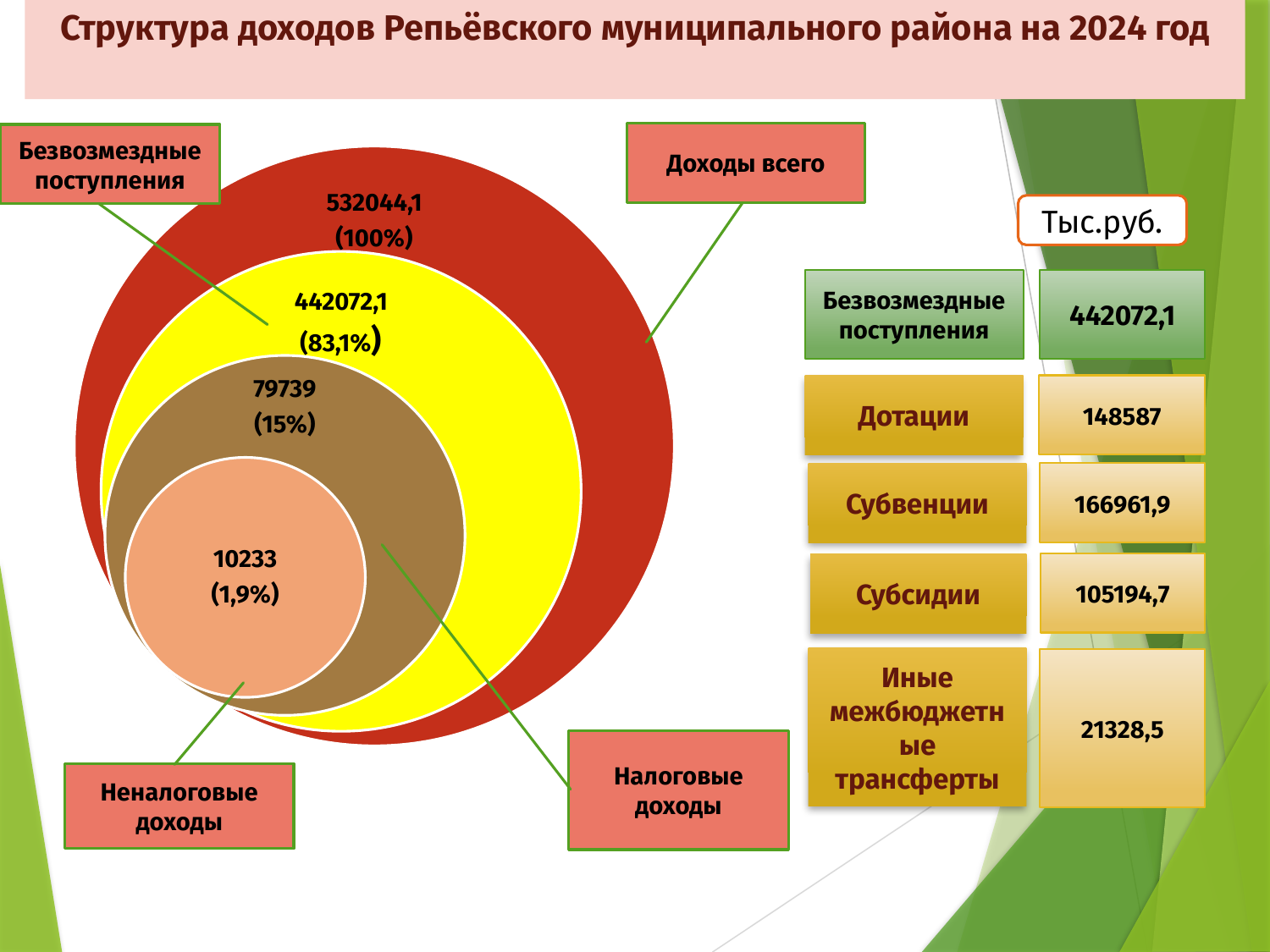

# Структура доходов Репьёвского муниципального района на 2024 год
Доходы всего
Безвозмездные поступления
532044,1
(100%)
442072,1
(83,1%)
79739
(15%)

10233
(1,9%)
Тыс.руб.
Безвозмездные поступления
442072,1
Дотации
148587
Субвенции
166961,9
105194,7
Субсидии
Иные межбюджетные трансферты
21328,5
Налоговые доходы
Неналоговые доходы